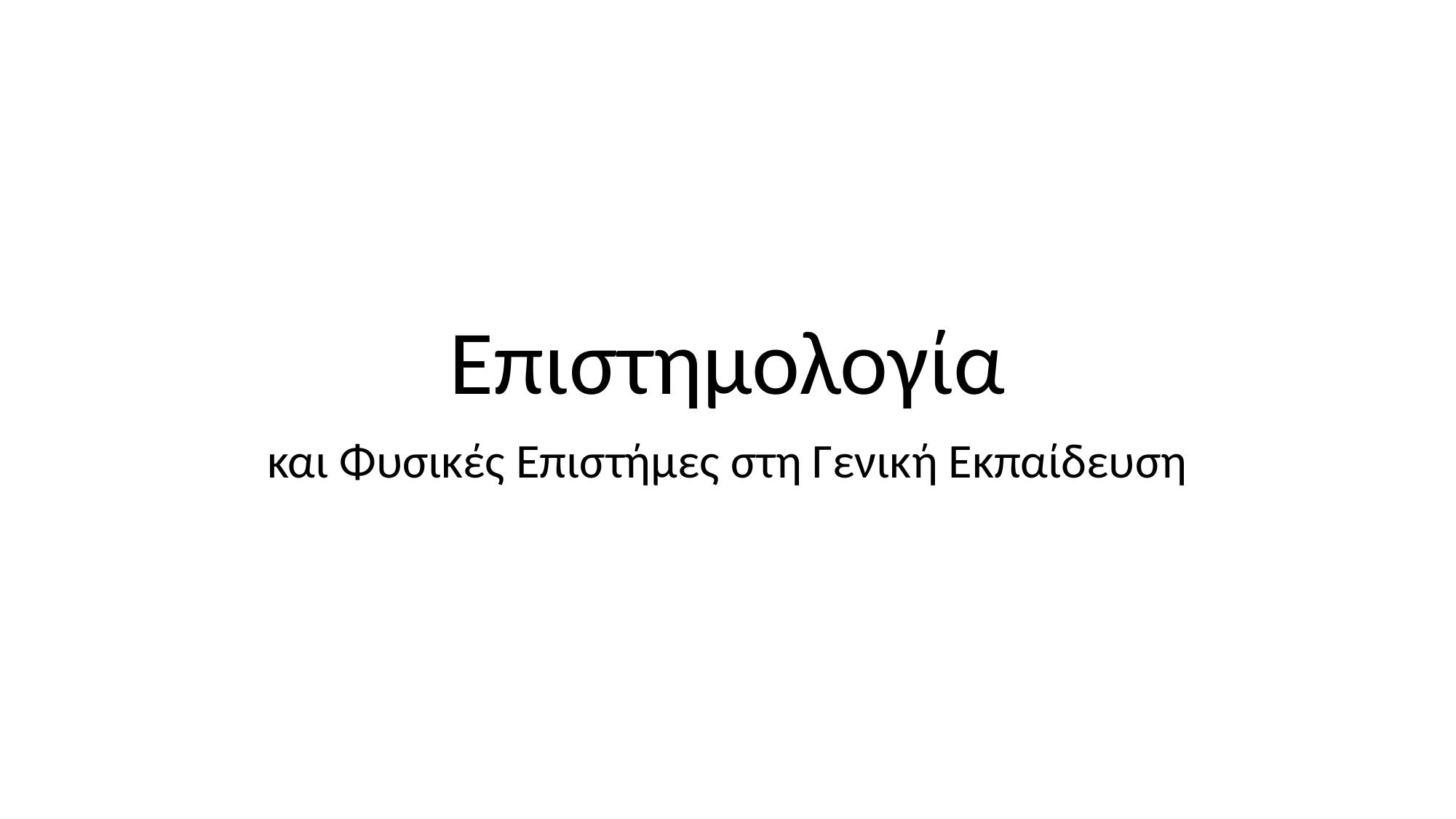

# Επιστημολογία
και Φυσικές Επιστήμες στη Γενική Εκπαίδευση